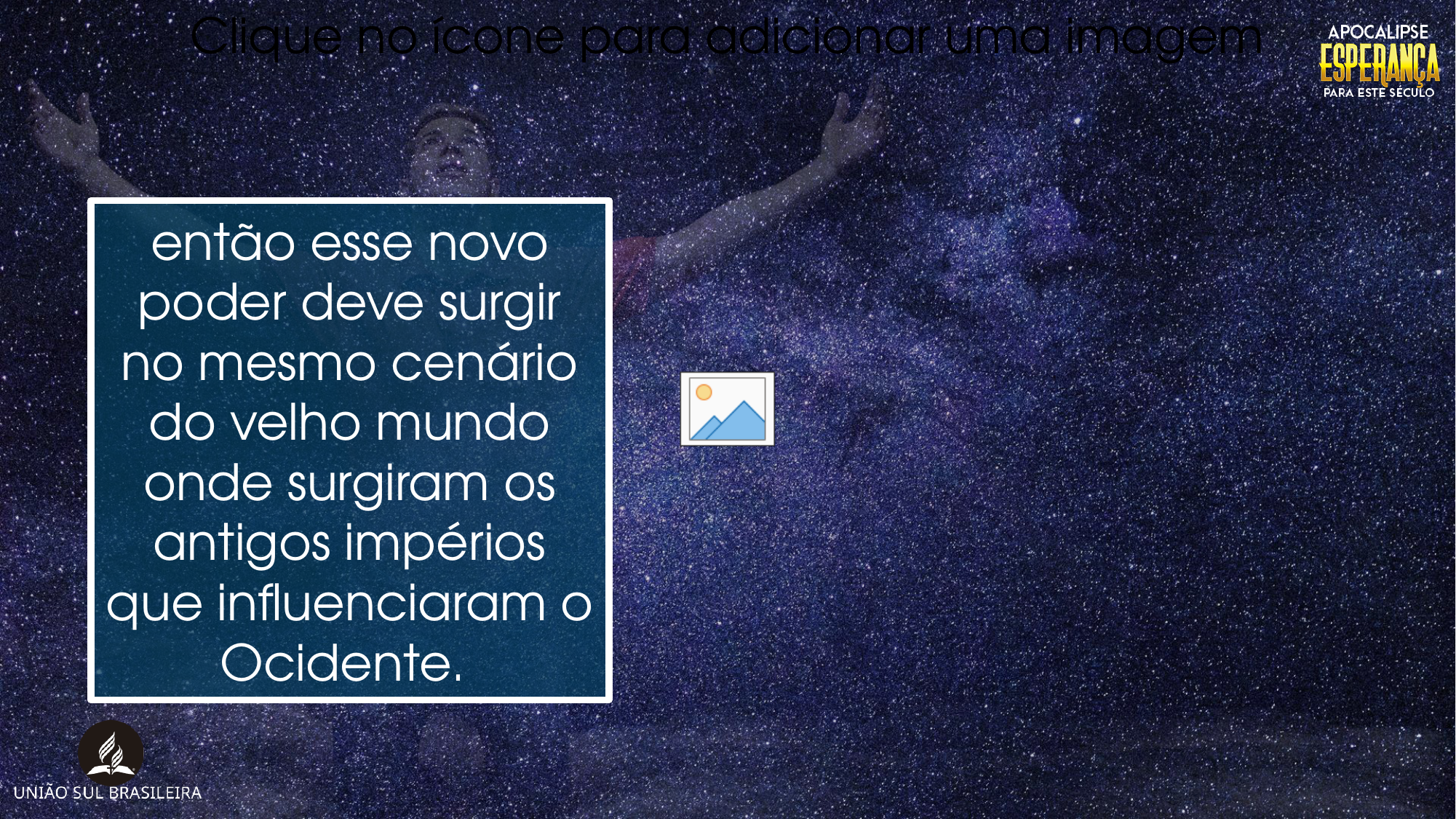

então esse novo poder deve surgir no mesmo cenário do velho mundo onde surgiram os antigos impérios que influenciaram o Ocidente.